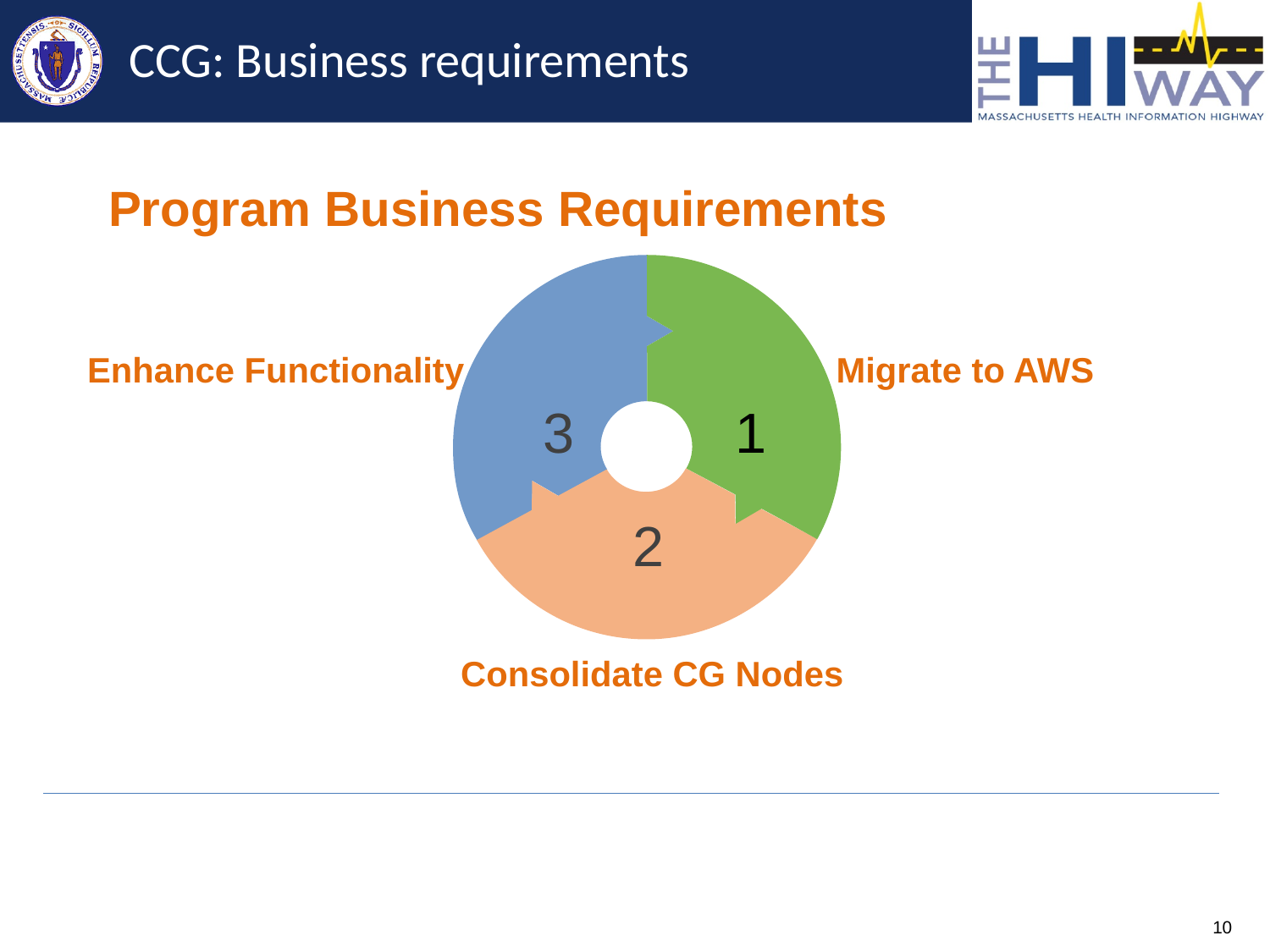

# CCG: Business requirements
Program Business Requirements

3
1
2
Migrate to AWS
  Consolidate CG Nodes
   Enhance Functionality
10